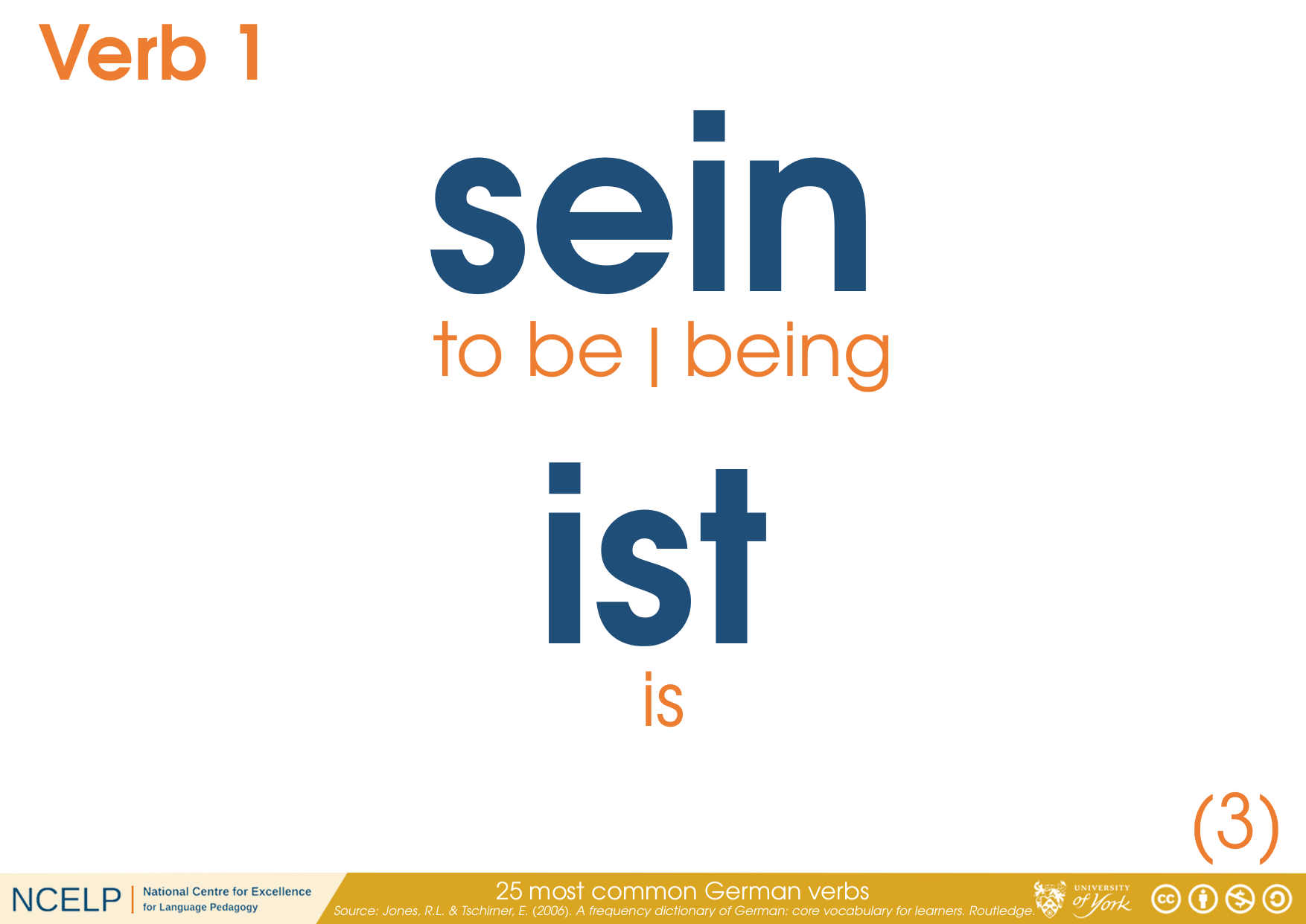

Verb 1
sein
to be | being
ist
is
(3)
25 most common German verbs
Source: Jones, R.L. & Tschirner, E. (2006). A frequency dictionary of German: core vocabulary for learners. Routledge.